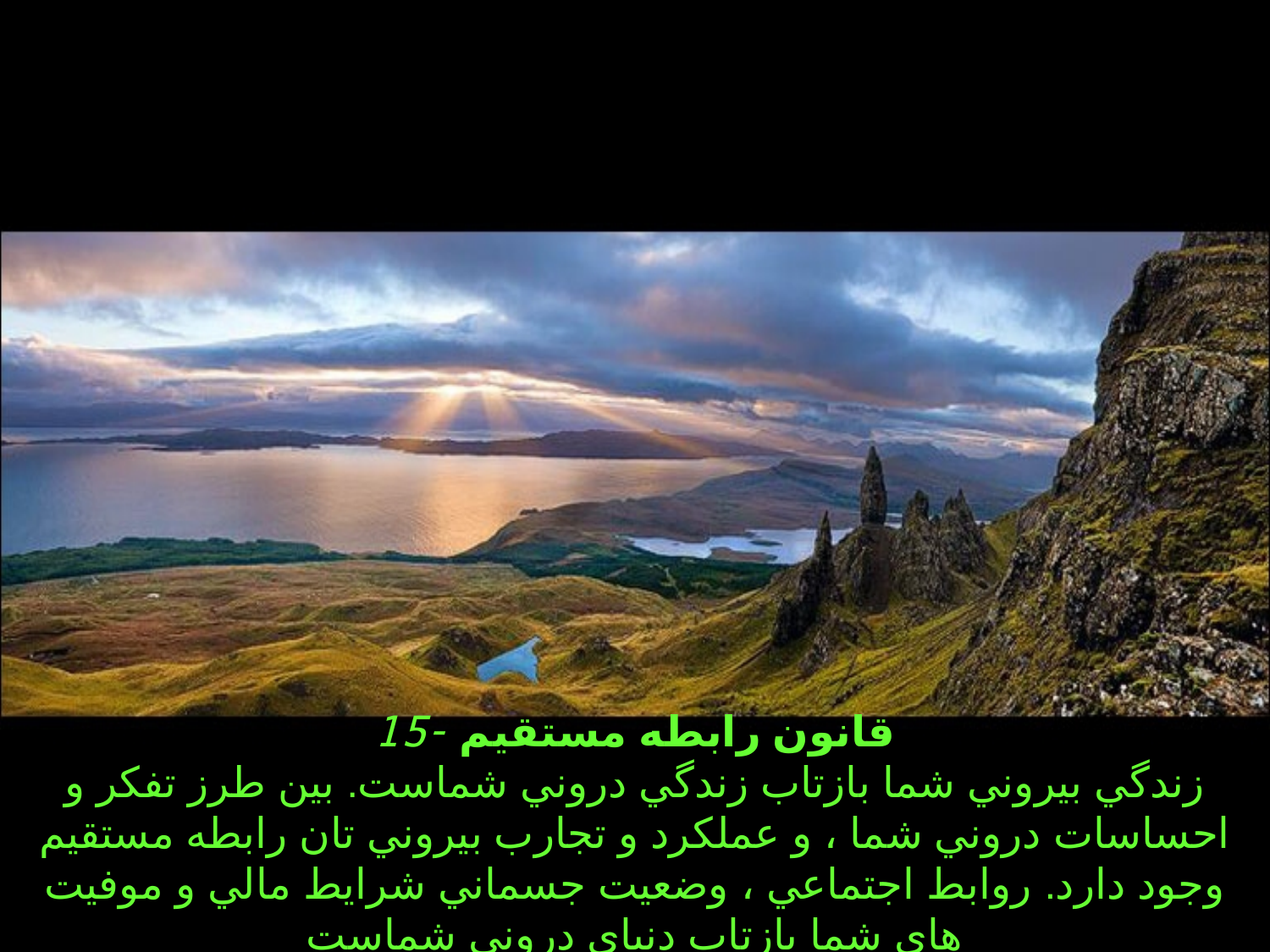

# 15- قانون رابطه مستقيم زندگي بيروني شما بازتاب زندگي دروني شماست. بين طرز تفكر و احساسات دروني شما ، و عملكرد و تجارب بيروني تان رابطه مستقيم وجود دارد. روابط اجتماعي ، وضعيت جسماني شرايط مالي و موفيت هاي شما بازتاب دنياي دروني شماست